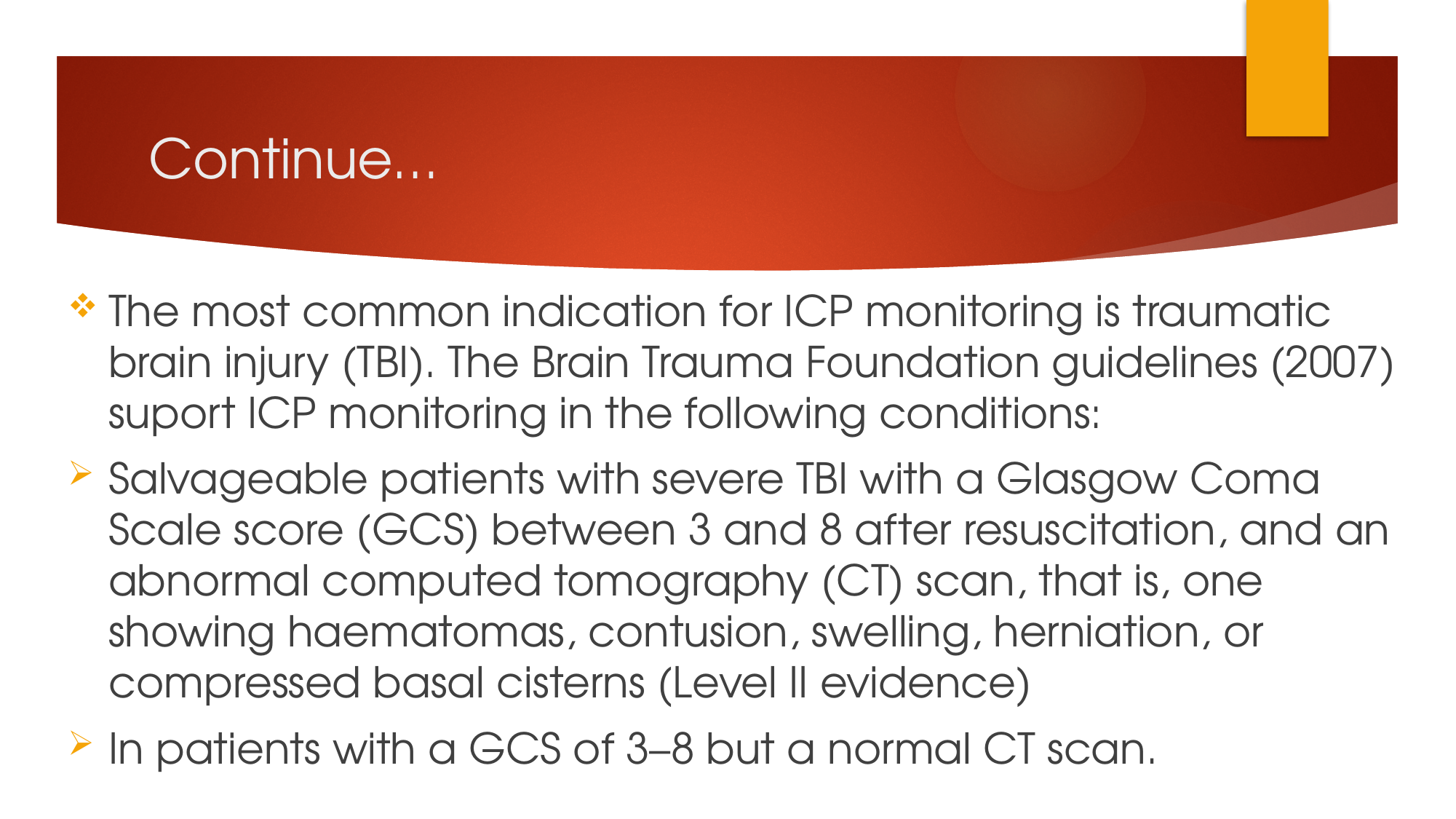

# Continue…
The most common indication for ICP monitoring is traumatic brain injury (TBI). The Brain Trauma Foundation guidelines (2007) suport ICP monitoring in the following conditions:
Salvageable patients with severe TBI with a Glasgow Coma Scale score (GCS) between 3 and 8 after resuscitation, and an abnormal computed tomography (CT) scan, that is, one showing haematomas, contusion, swelling, herniation, or compressed basal cisterns (Level II evidence)
In patients with a GCS of 3–8 but a normal CT scan.